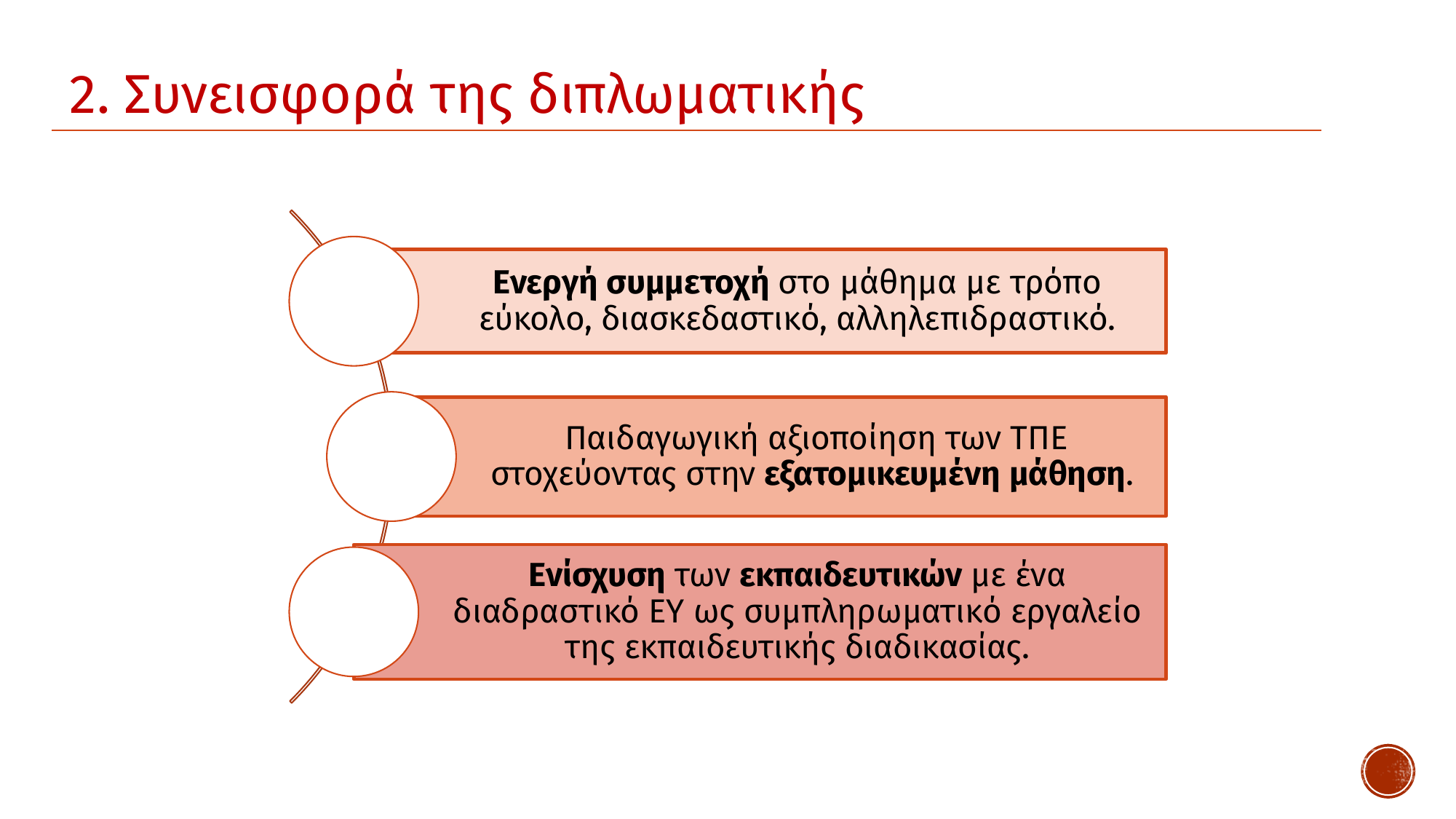

2. Συνεισφορά της διπλωματικής
Ενεργή συμμετοχή στο μάθημα με τρόπο εύκολο, διασκεδαστικό, αλληλεπιδραστικό.
Παιδαγωγική αξιοποίηση των ΤΠΕ στοχεύοντας στην εξατομικευμένη μάθηση.
Ενίσχυση των εκπαιδευτικών με ένα διαδραστικό ΕΥ ως συμπληρωματικό εργαλείο της εκπαιδευτικής διαδικασίας.